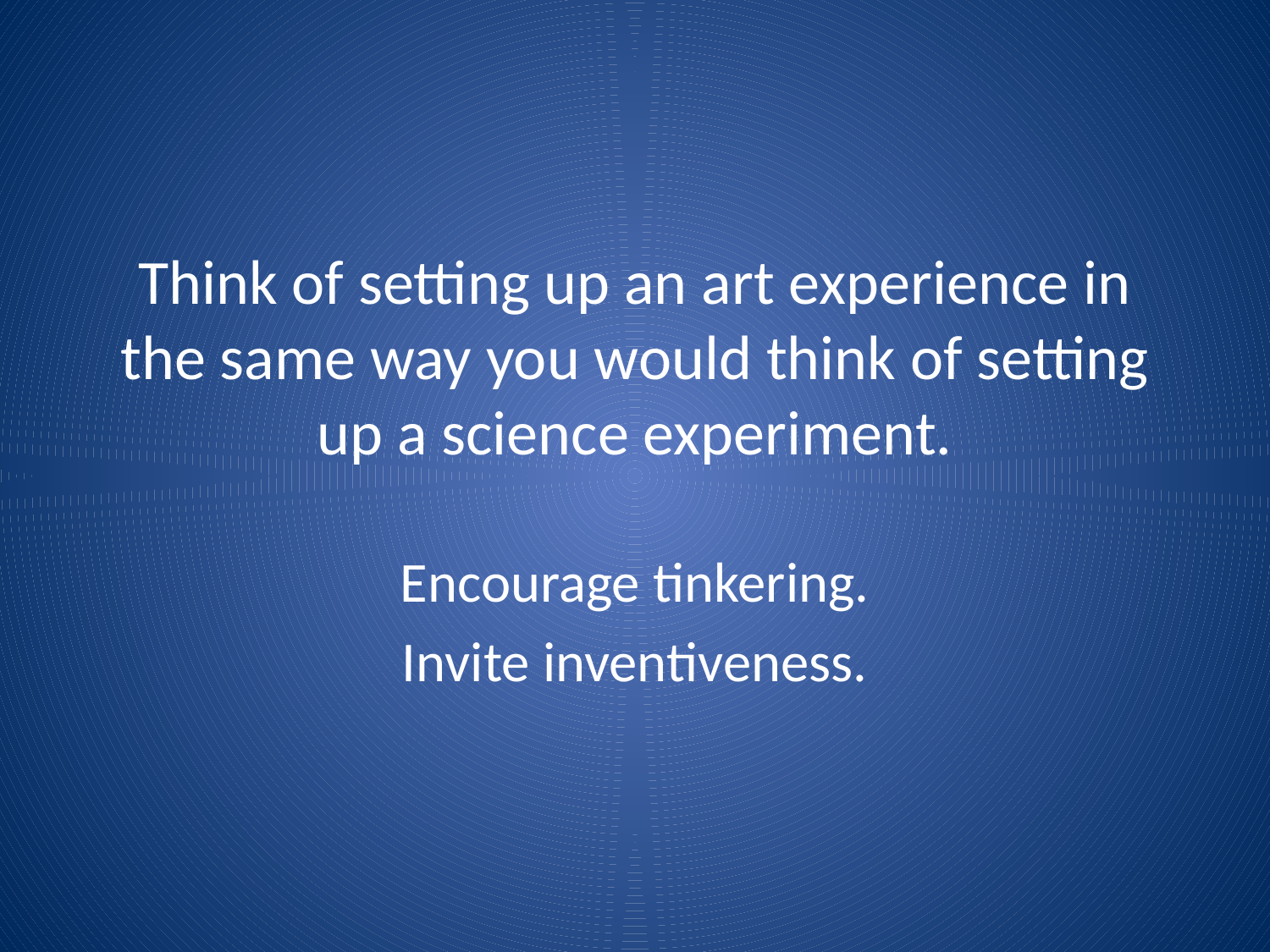

# Think of setting up an art experience in the same way you would think of setting up a science experiment.
Encourage tinkering.
Invite inventiveness.